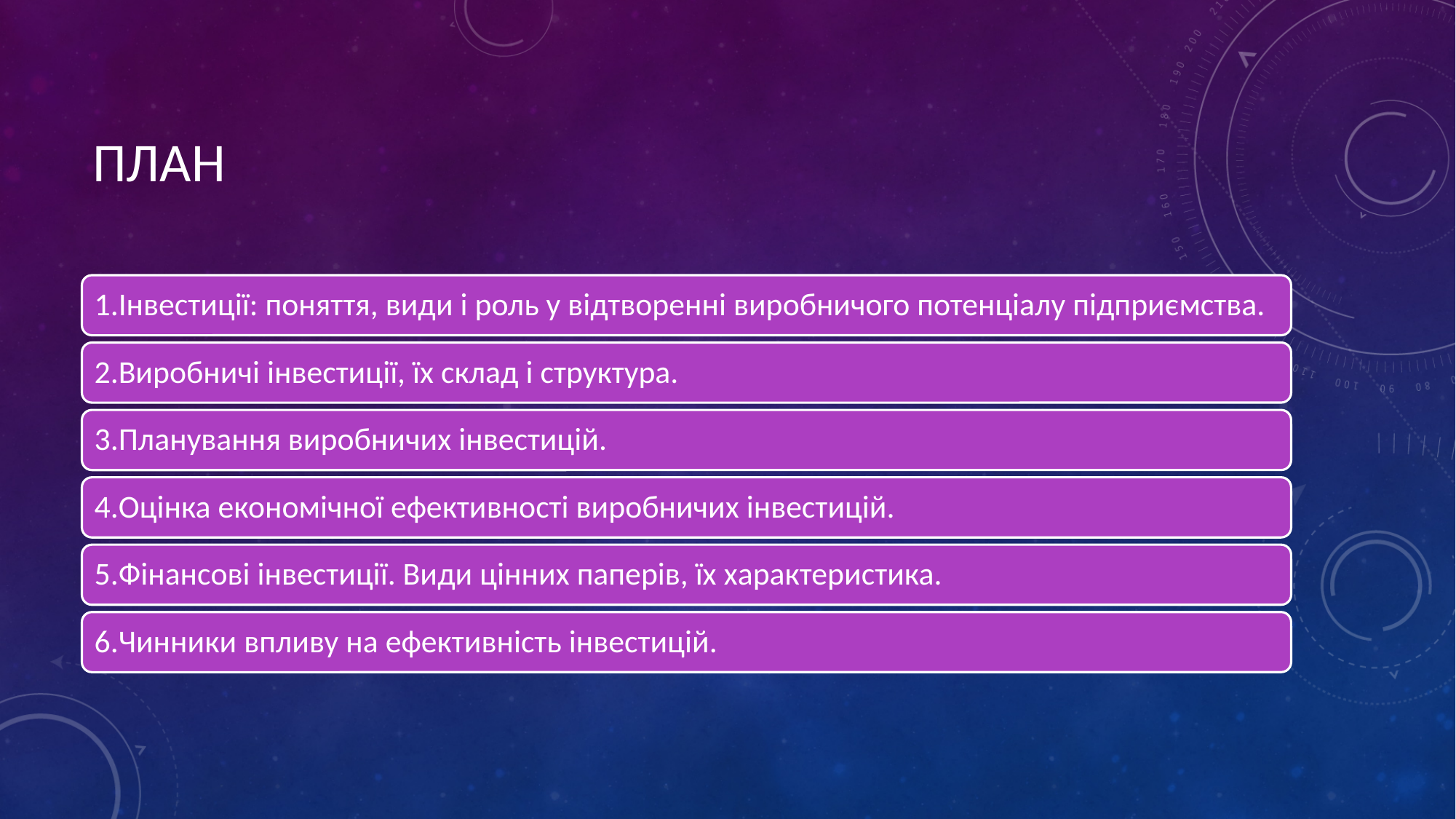

# План
1.Інвестиції: поняття, види і роль у відтворенні виробничого потенціалу підприємства.
2.Виробничі інвестиції, їх склад і структура.
3.Планування виробничих інвестицій.
4.Оцінка економічної ефективності виробничих інвестицій.
5.Фінансові інвестиції. Види цінних паперів, їх характеристика.
6.Чинники впливу на ефективність інвестицій.